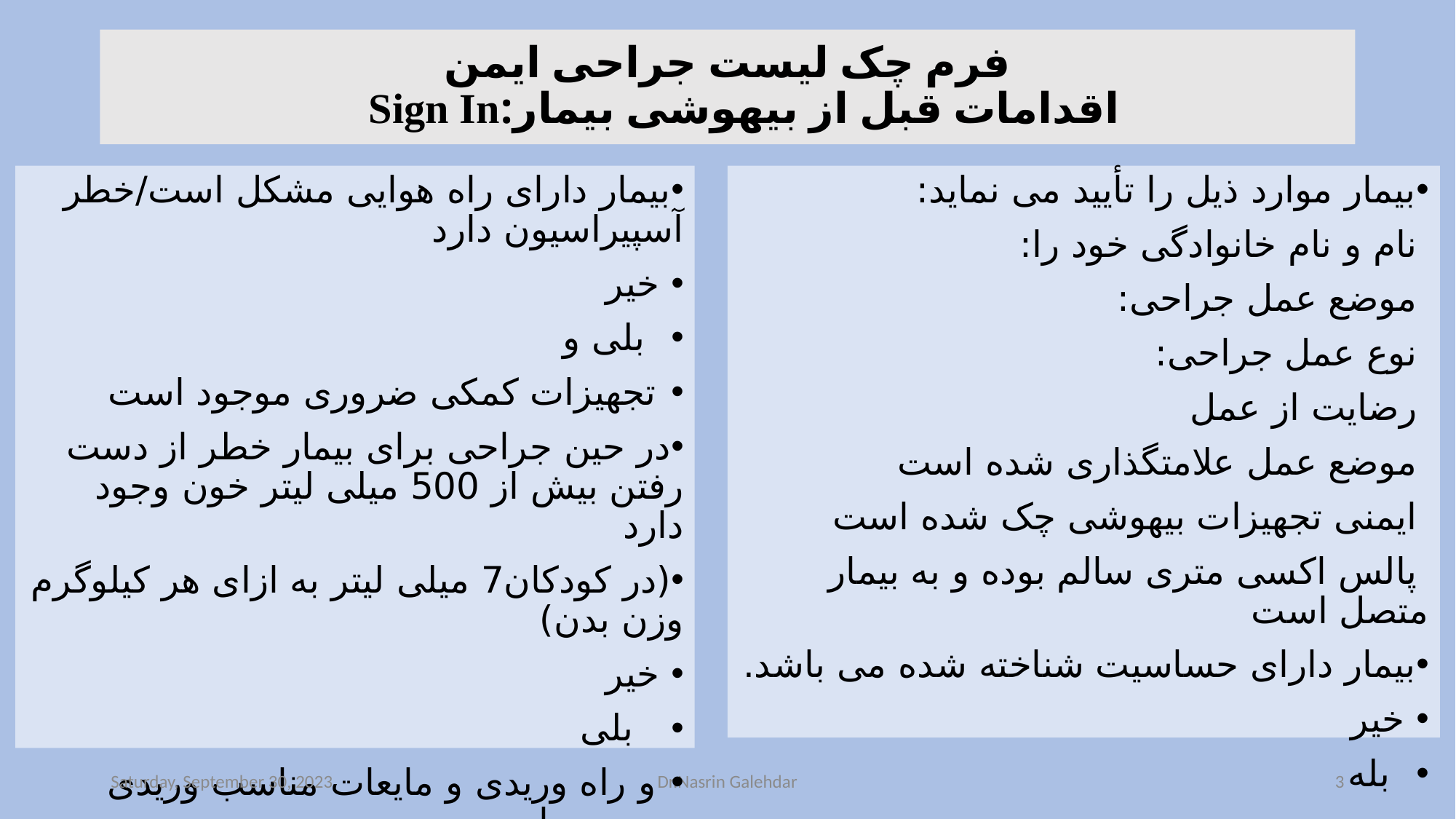

# فرم چک لیست جراحی ایمن اقدامات قبل از بیهوشی بیمار:Sign In
بیمار موارد ذیل را تأیید می نماید:
 نام و نام خانوادگی خود را:
 موضع عمل جراحی:
 نوع عمل جراحی:
 رضایت از عمل
 موضع عمل علامتگذاری شده است
 ایمنی تجهیزات بیهوشی چک شده است
 پالس اکسی متری سالم بوده و به بیمار متصل است
بیمار دارای حساسیت شناخته شده می باشد.
 خیر
 بله
بیمار دارای راه هوایی مشکل است/خطر آسپیراسیون دارد
 خیر
 بلی و
تجهیزات کمکی ضروری موجود است
در حین جراحی برای بیمار خطر از دست رفتن بیش از 500 میلی لیتر خون وجود دارد
(در کودکان7 میلی لیتر به ازای هر کیلوگرم وزن بدن)
 خیر
  بلی
و راه وریدی و مایعات مناسب وریدی موجود است
Saturday, September 30, 2023
Dr.Nasrin Galehdar
3